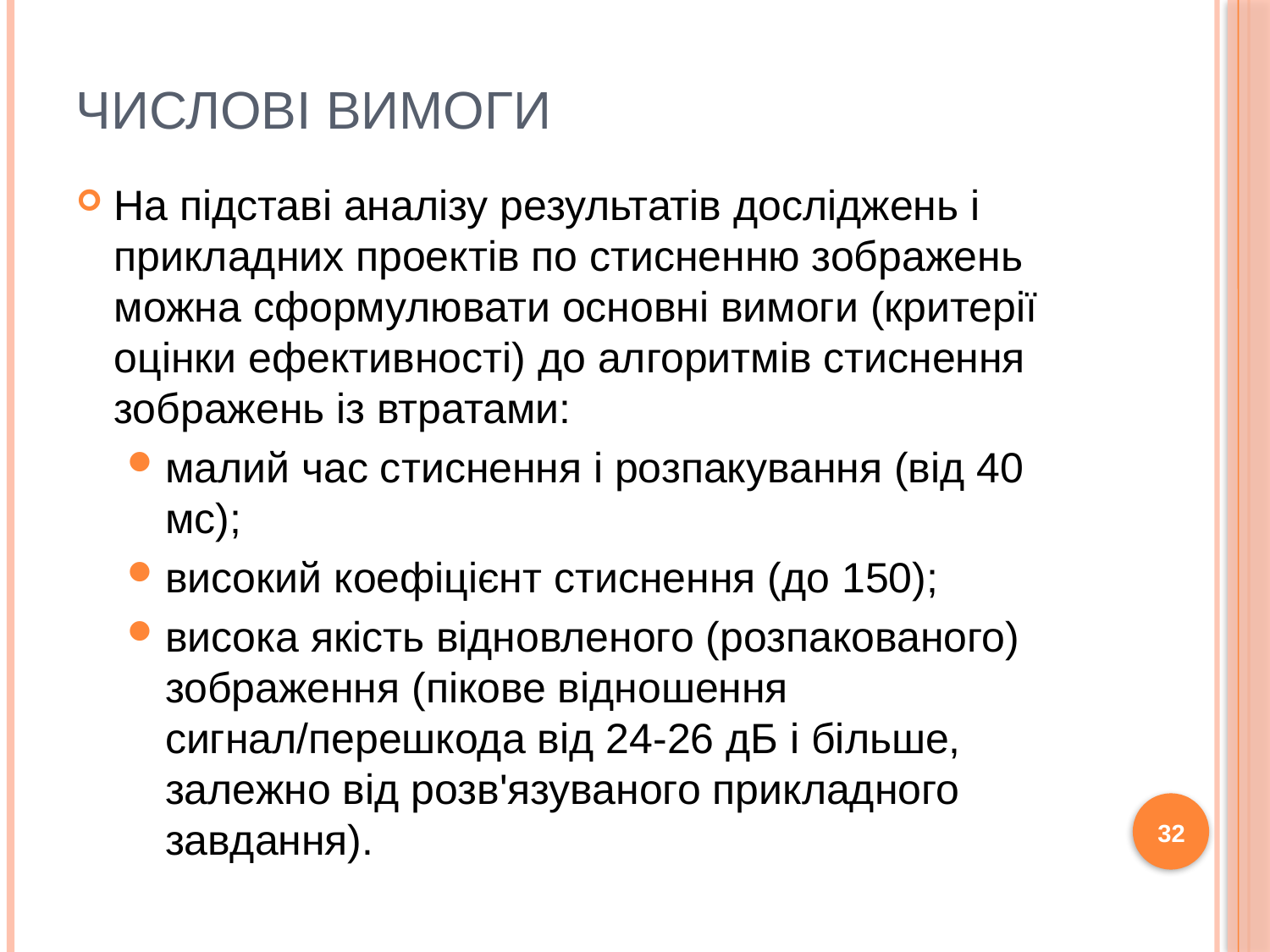

# Числові вимоги
На підставі аналізу результатів досліджень і прикладних проектів по стисненню зображень можна сформулювати основні вимоги (критерії оцінки ефективності) до алгоритмів стиснення зображень із втратами:
малий час стиснення і розпакування (від 40 мс);
високий коефіцієнт стиснення (до 150);
висока якість відновленого (розпакованого) зображення (пікове відношення сигнал/перешкода від 24-26 дБ і більше, залежно від розв'язуваного прикладного завдання).
32